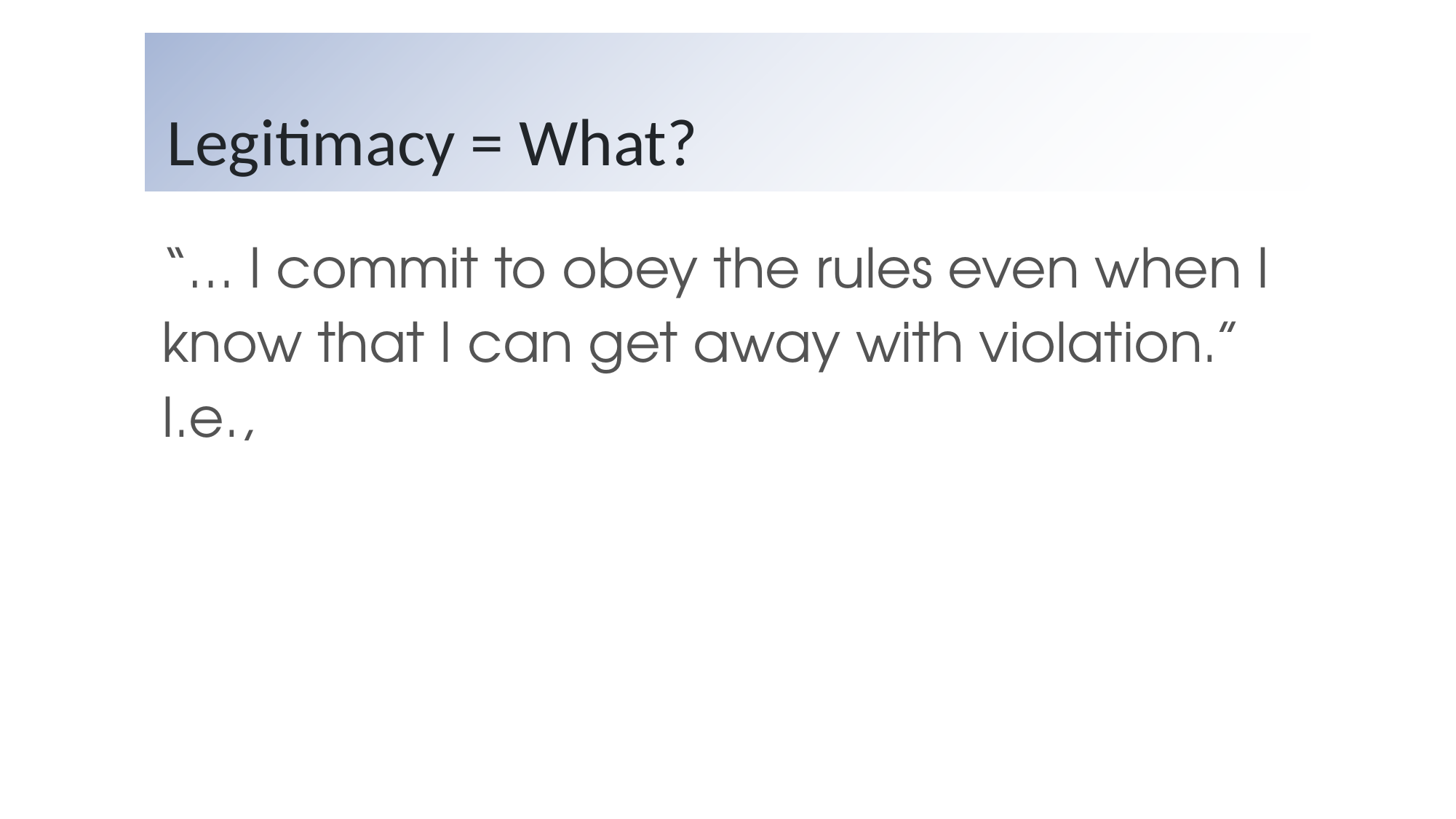

# Legitimacy = What?
“… I commit to obey the rules even when I know that I can get away with violation.” I.e.,